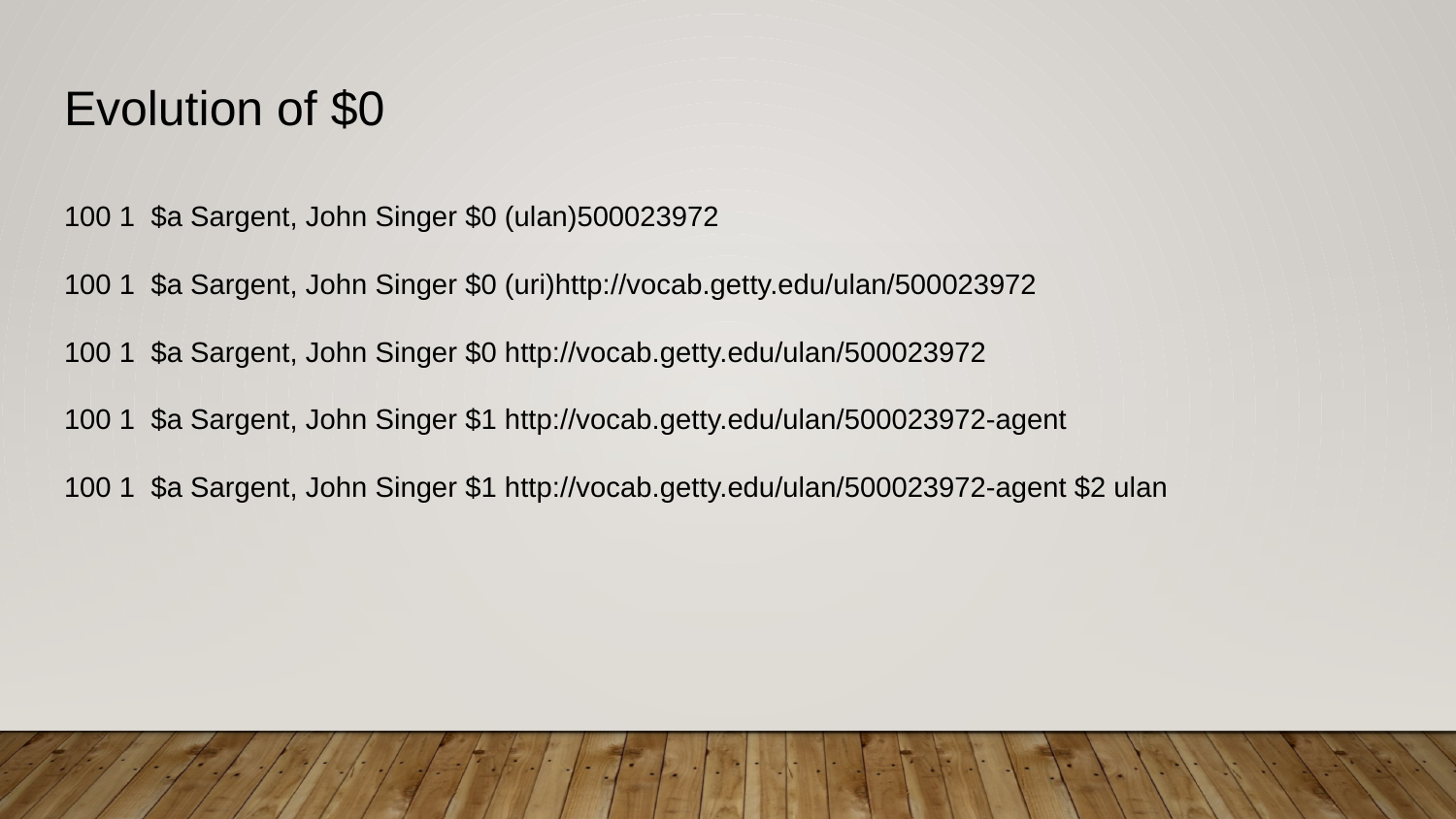

# Evolution of $0
100 1  $a Sargent, John Singer $0 (ulan)500023972

100 1  $a Sargent, John Singer $0 (uri)http://vocab.getty.edu/ulan/500023972

100 1  $a Sargent, John Singer $0 http://vocab.getty.edu/ulan/500023972

100 1  $a Sargent, John Singer $1 http://vocab.getty.edu/ulan/500023972-agent

100 1  $a Sargent, John Singer $1 http://vocab.getty.edu/ulan/500023972-agent $2 ulan